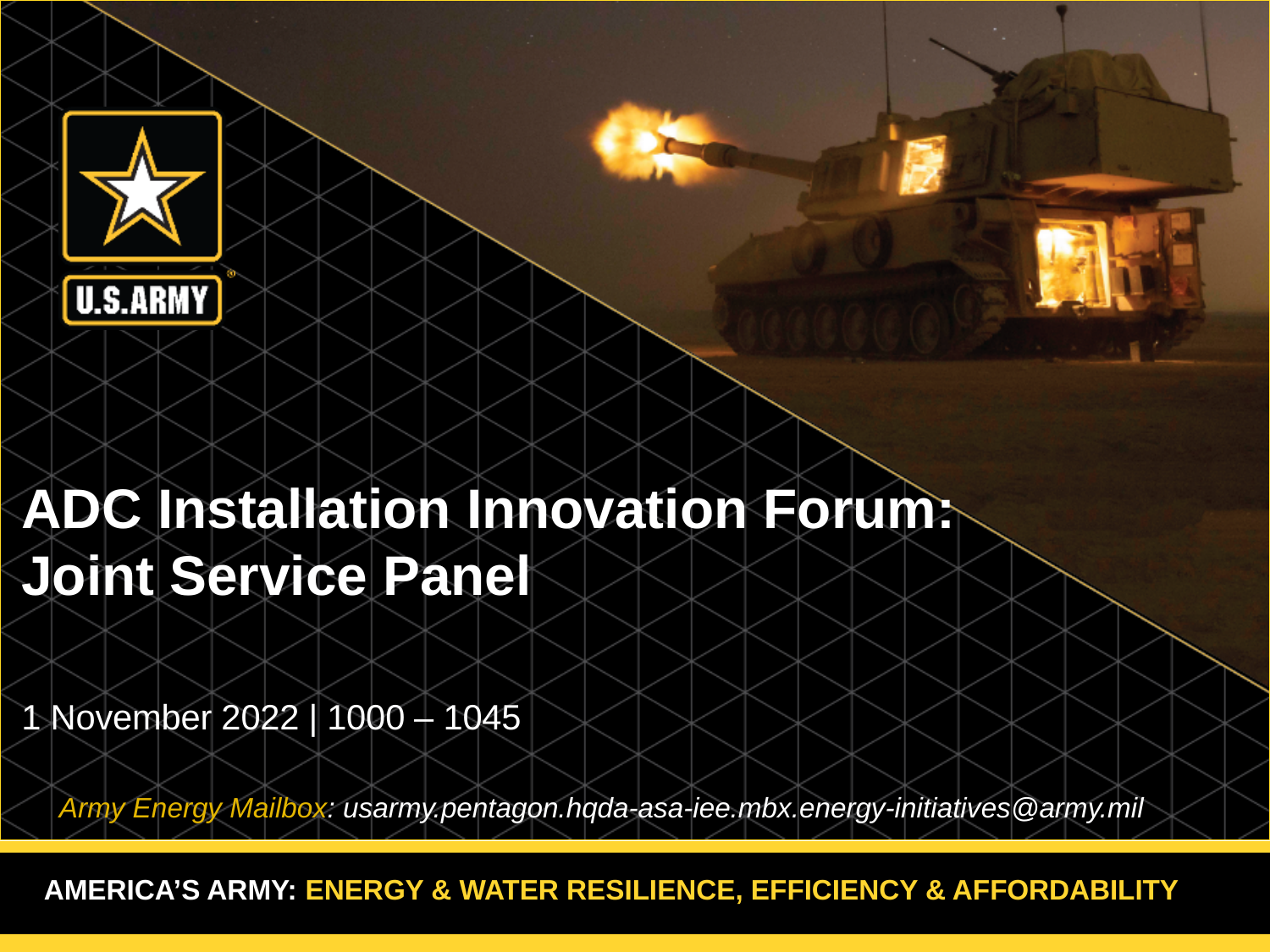

# ADC Installation Innovation Forum: Joint Service Panel
1 November 2022 | 1000 – 1045

Army Energy Mailbox: usarmy.pentagon.hqda-asa-iee.mbx.energy-initiatives@army.mil